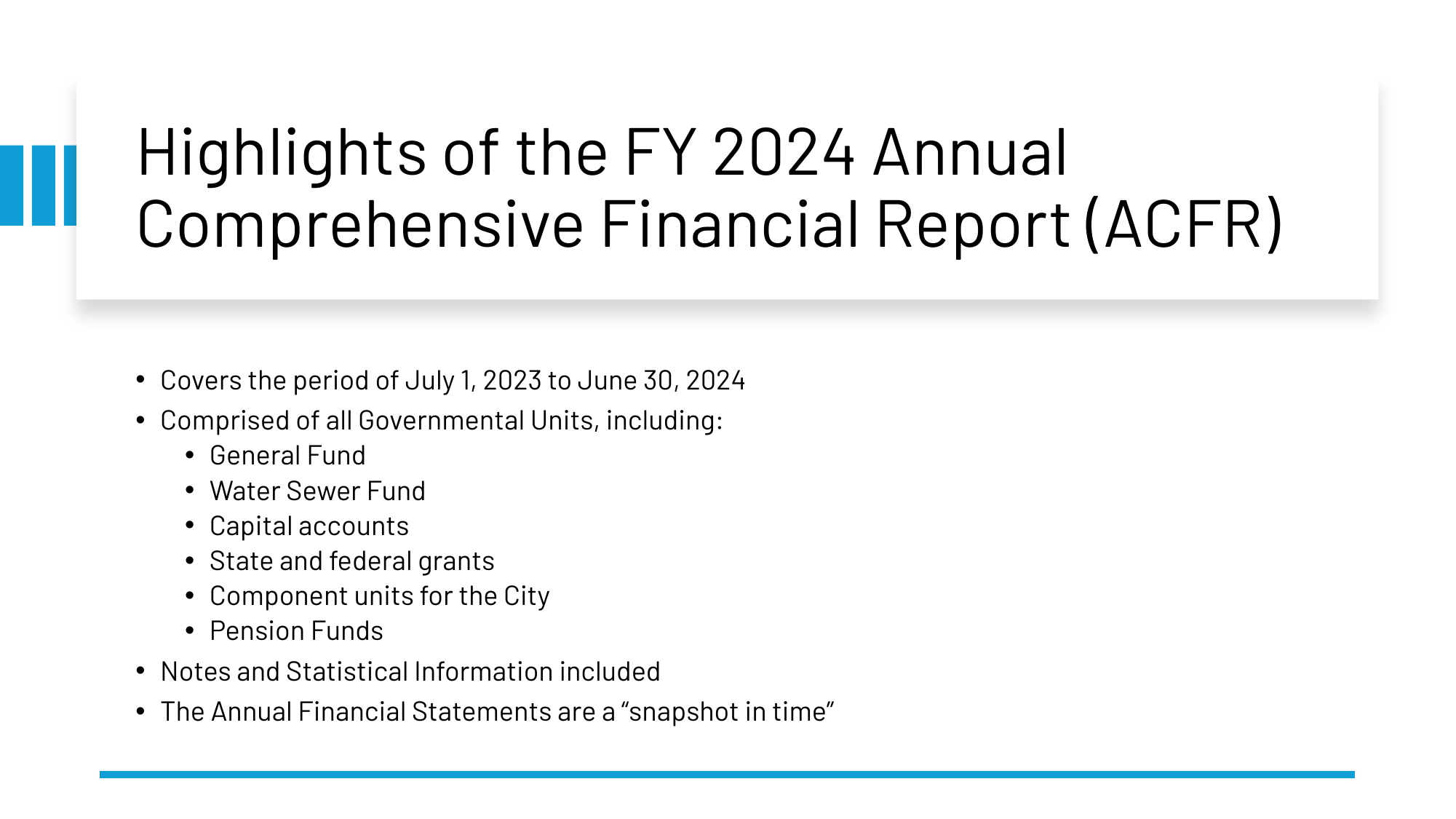

# Highlights of the FY 2024 Annual Comprehensive Financial Report (ACFR)

Covers the period of July 1, 2023 to June 30, 2024
Comprised of all Governmental Units, including:
General Fund
Water Sewer Fund
Capital accounts
State and federal grants
Component units for the City
Pension Funds
Notes and Statistical Information included
The Annual Financial Statements are a “snapshot in time”